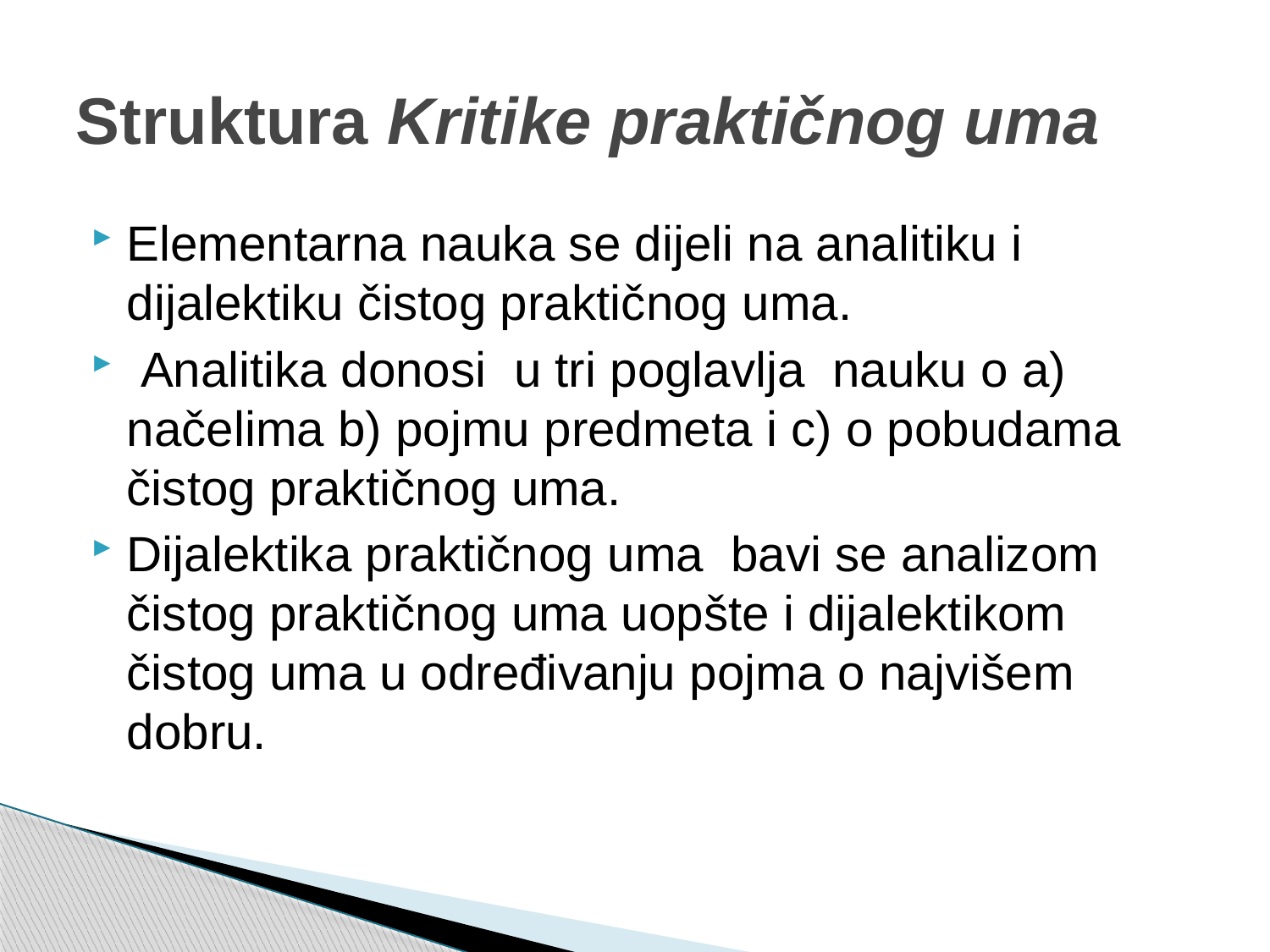

# Struktura Kritike praktičnog uma
Elementarna nauka se dijeli na analitiku i dijalektiku čistog praktičnog uma.
 Analitika donosi  u tri poglavlja  nauku o a) načelima b) pojmu predmeta i c) o pobudama čistog praktičnog uma.
Dijalektika praktičnog uma  bavi se analizom čistog praktičnog uma uopšte i dijalektikom čistog uma u određivanju pojma o najvišem dobru.